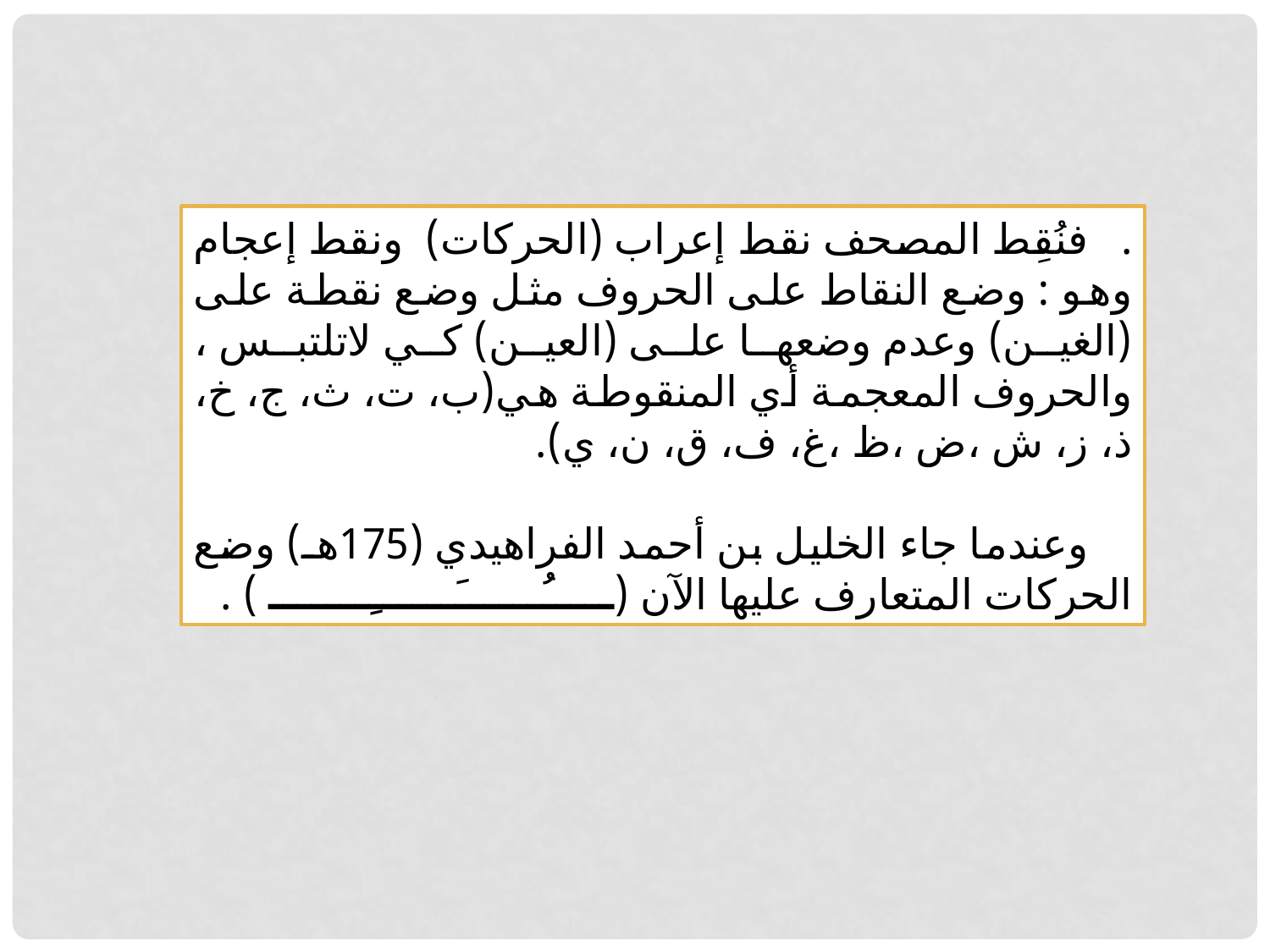

.   فنُقِط المصحف نقط إعراب (الحركات)  ونقط إعجام وهو : وضع النقاط على الحروف مثل وضع نقطة على (الغين) وعدم وضعها على (العين) كي لاتلتبس ، والحروف المعجمة أي المنقوطة هي(ب، ت، ث، ج، خ، ذ، ز، ش ،ض ،ظ ،غ، ف، ق، ن، ي).

    وعندما جاء الخليل بن أحمد الفراهيدي (175هـ) وضع الحركات المتعارف عليها الآن (ـــــُــــــَــــــِـــــــ ) .